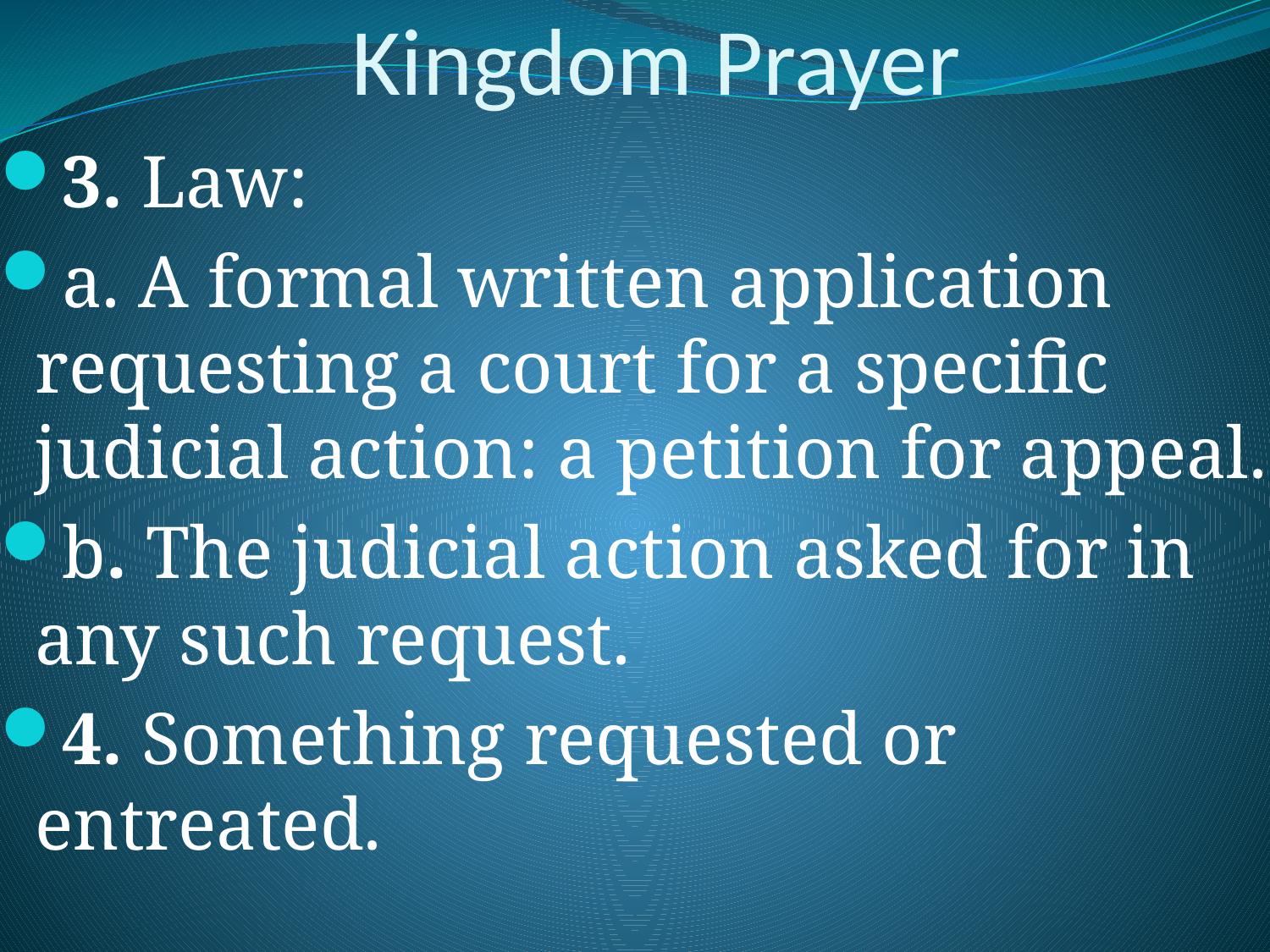

# Kingdom Prayer
3. Law:
a. A formal written application requesting a court for a specific judicial action: a petition for appeal.
b. The judicial action asked for in any such request.
4. Something requested or entreated.